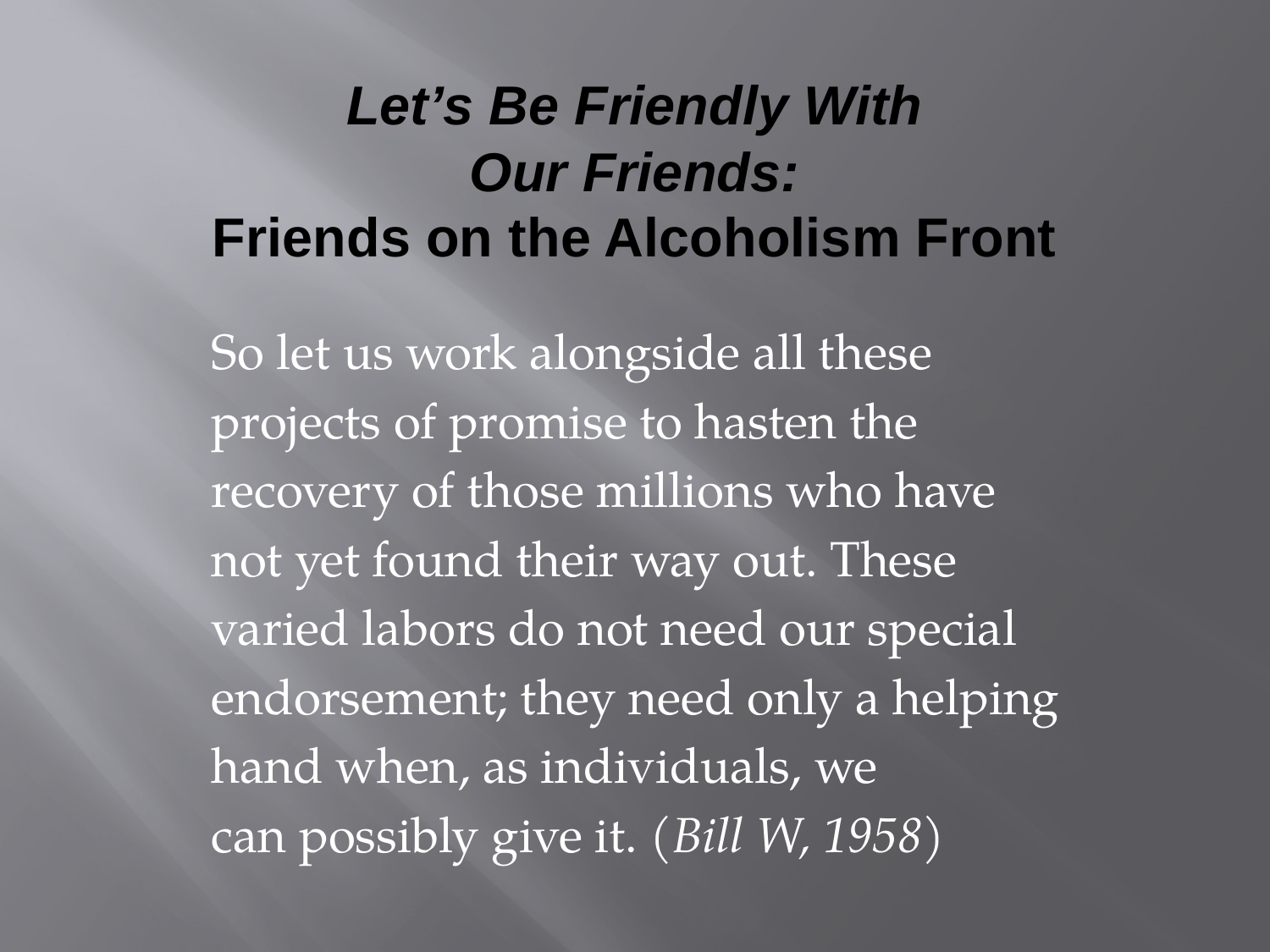

# Let’s Be Friendly With Our Friends: Friends on the Alcoholism Front
So let us work alongside all these
projects of promise to hasten the
recovery of those millions who have
not yet found their way out. These
varied labors do not need our special
endorsement; they need only a helping
hand when, as individuals, we
can possibly give it. (Bill W, 1958)